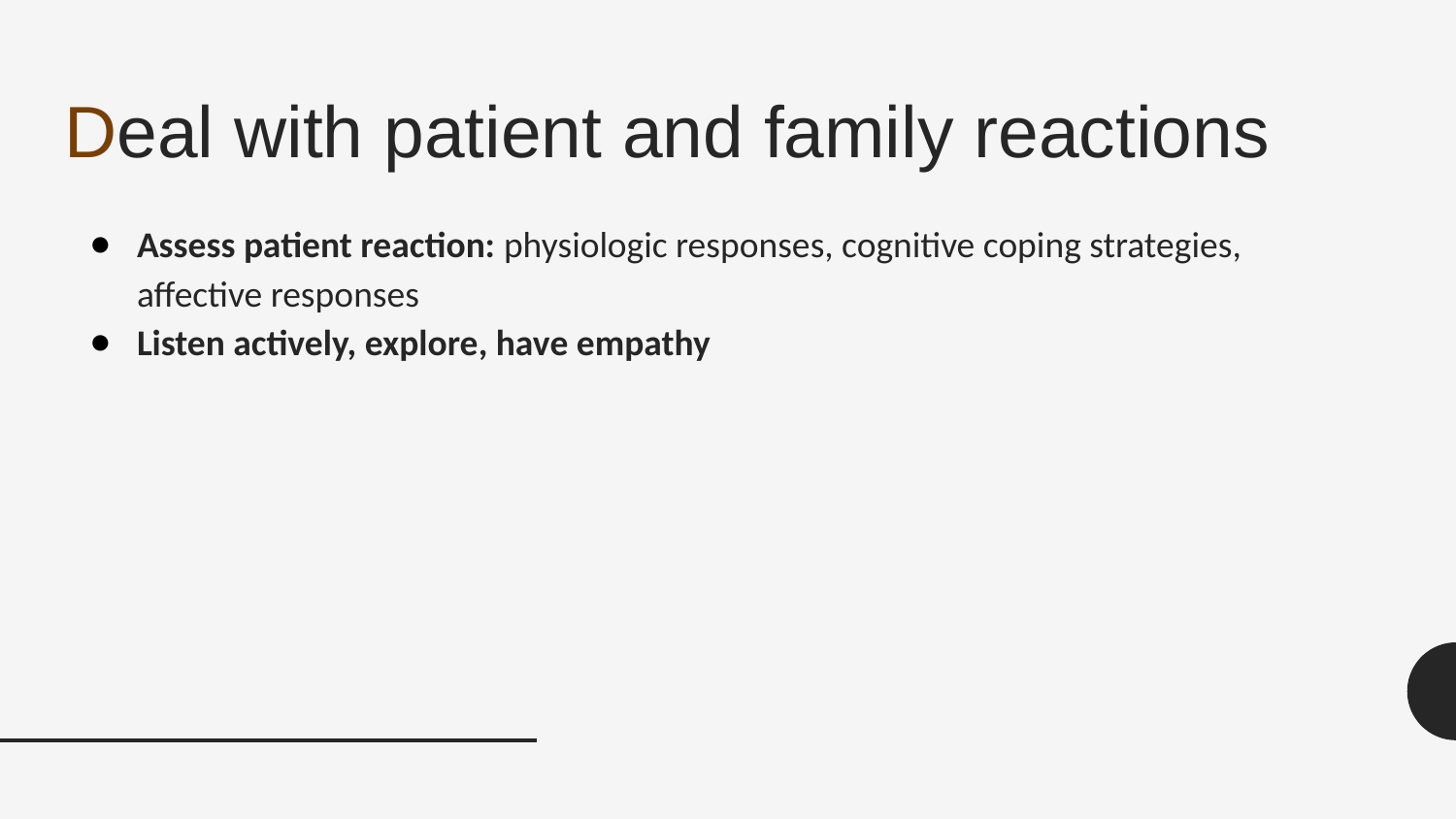

# Deal with patient and family reactions

Assess patient reaction: physiologic responses, cognitive coping strategies, affective responses
Listen actively, explore, have empathy